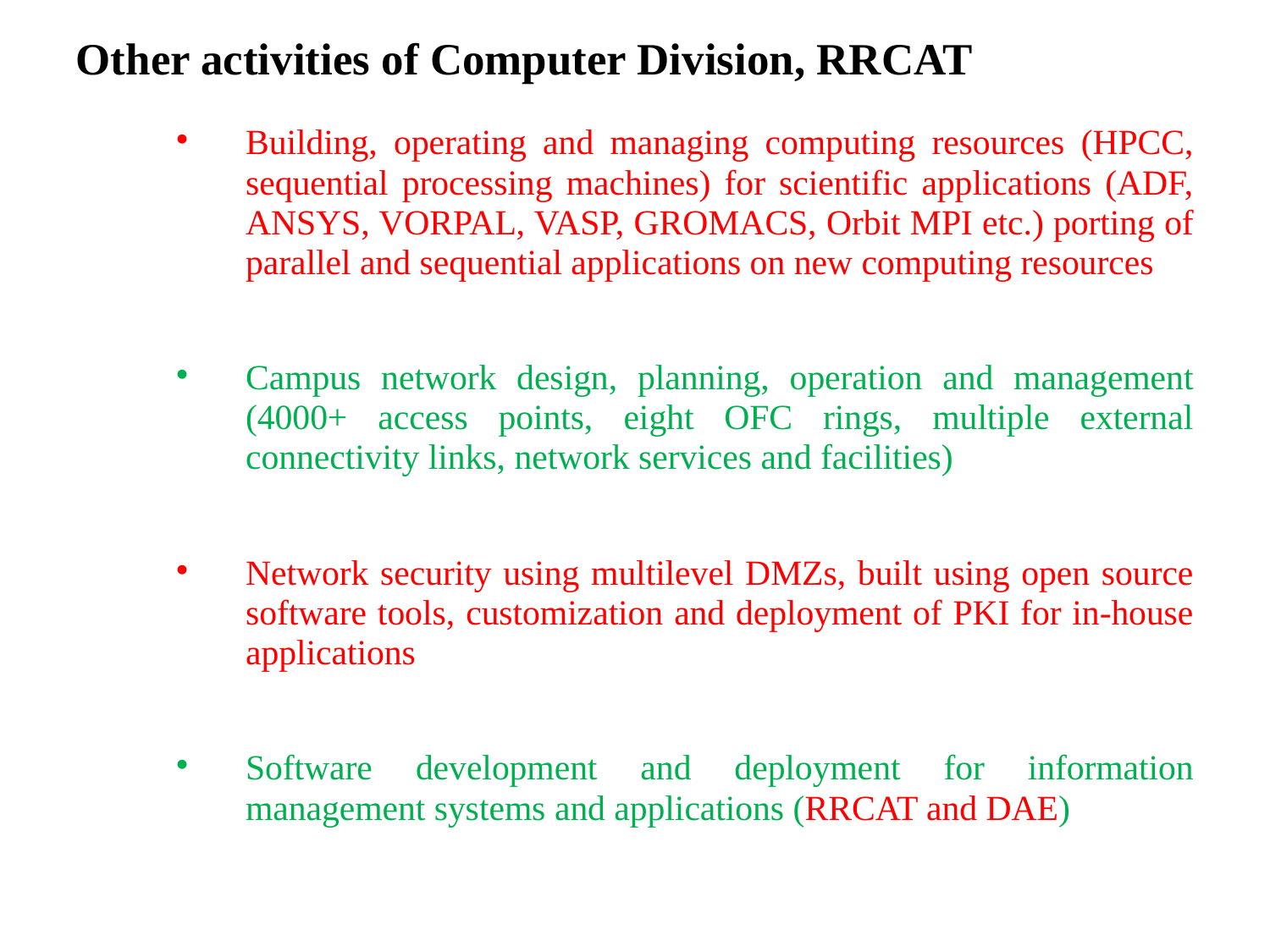

# Other activities of Computer Division, RRCAT
Building, operating and managing computing resources (HPCC, sequential processing machines) for scientific applications (ADF, ANSYS, VORPAL, VASP, GROMACS, Orbit MPI etc.) porting of parallel and sequential applications on new computing resources

Campus network design, planning, operation and management (4000+ access points, eight OFC rings, multiple external connectivity links, network services and facilities)

Network security using multilevel DMZs, built using open source software tools, customization and deployment of PKI for in-house applications

Software development and deployment for information management systems and applications (RRCAT and DAE)